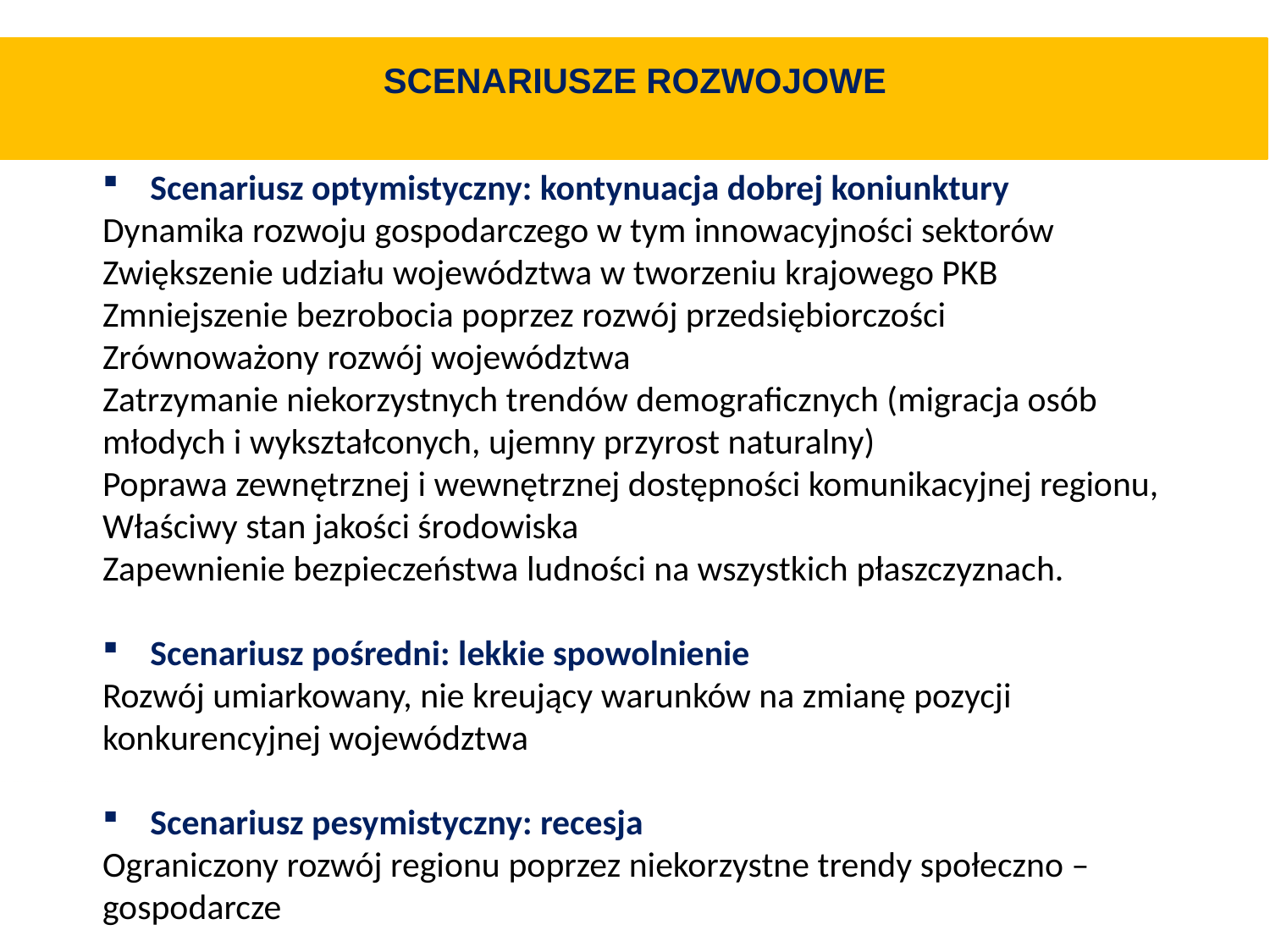

# SCENARIUSZE ROZWOJOWE

Scenariusz optymistyczny: kontynuacja dobrej koniunktury
Dynamika rozwoju gospodarczego w tym innowacyjności sektorów
Zwiększenie udziału województwa w tworzeniu krajowego PKB
Zmniejszenie bezrobocia poprzez rozwój przedsiębiorczości
Zrównoważony rozwój województwa
Zatrzymanie niekorzystnych trendów demograficznych (migracja osób młodych i wykształconych, ujemny przyrost naturalny)
Poprawa zewnętrznej i wewnętrznej dostępności komunikacyjnej regionu,
Właściwy stan jakości środowiska
Zapewnienie bezpieczeństwa ludności na wszystkich płaszczyznach.

Scenariusz pośredni: lekkie spowolnienie
Rozwój umiarkowany, nie kreujący warunków na zmianę pozycji konkurencyjnej województwa

Scenariusz pesymistyczny: recesja
Ograniczony rozwój regionu poprzez niekorzystne trendy społeczno – gospodarcze